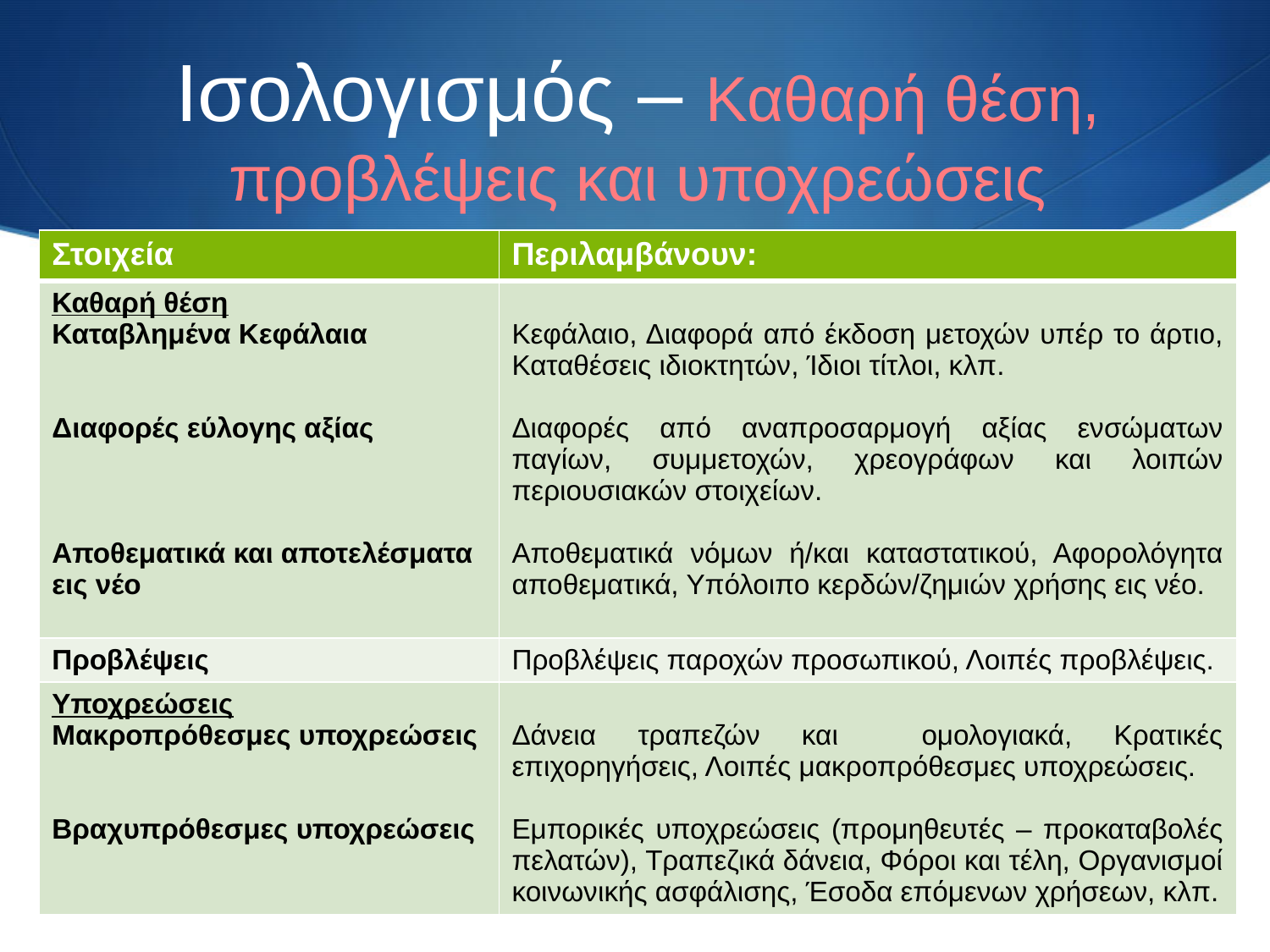

# Ισολογισμός – Καθαρή θέση, προβλέψεις και υποχρεώσεις
| Στοιχεία | Περιλαμβάνουν: |
| --- | --- |
| Καθαρή θέση Καταβλημένα Κεφάλαια Διαφορές εύλογης αξίας Αποθεματικά και αποτελέσματα εις νέο | Κεφάλαιο, Διαφορά από έκδοση μετοχών υπέρ το άρτιο, Καταθέσεις ιδιοκτητών, Ίδιοι τίτλοι, κλπ. Διαφορές από αναπροσαρμογή αξίας ενσώματων παγίων, συμμετοχών, χρεογράφων και λοιπών περιουσιακών στοιχείων. Αποθεματικά νόμων ή/και καταστατικού, Αφορολόγητα αποθεματικά, Υπόλοιπο κερδών/ζημιών χρήσης εις νέο. |
| Προβλέψεις | Προβλέψεις παροχών προσωπικού, Λοιπές προβλέψεις. |
| Υποχρεώσεις Μακροπρόθεσμες υποχρεώσεις Βραχυπρόθεσμες υποχρεώσεις | Δάνεια τραπεζών και ομολογιακά, Κρατικές επιχορηγήσεις, Λοιπές μακροπρόθεσμες υποχρεώσεις. Εμπορικές υποχρεώσεις (προμηθευτές – προκαταβολές πελατών), Τραπεζικά δάνεια, Φόροι και τέλη, Οργανισμοί κοινωνικής ασφάλισης, Έσοδα επόμενων χρήσεων, κλπ. |